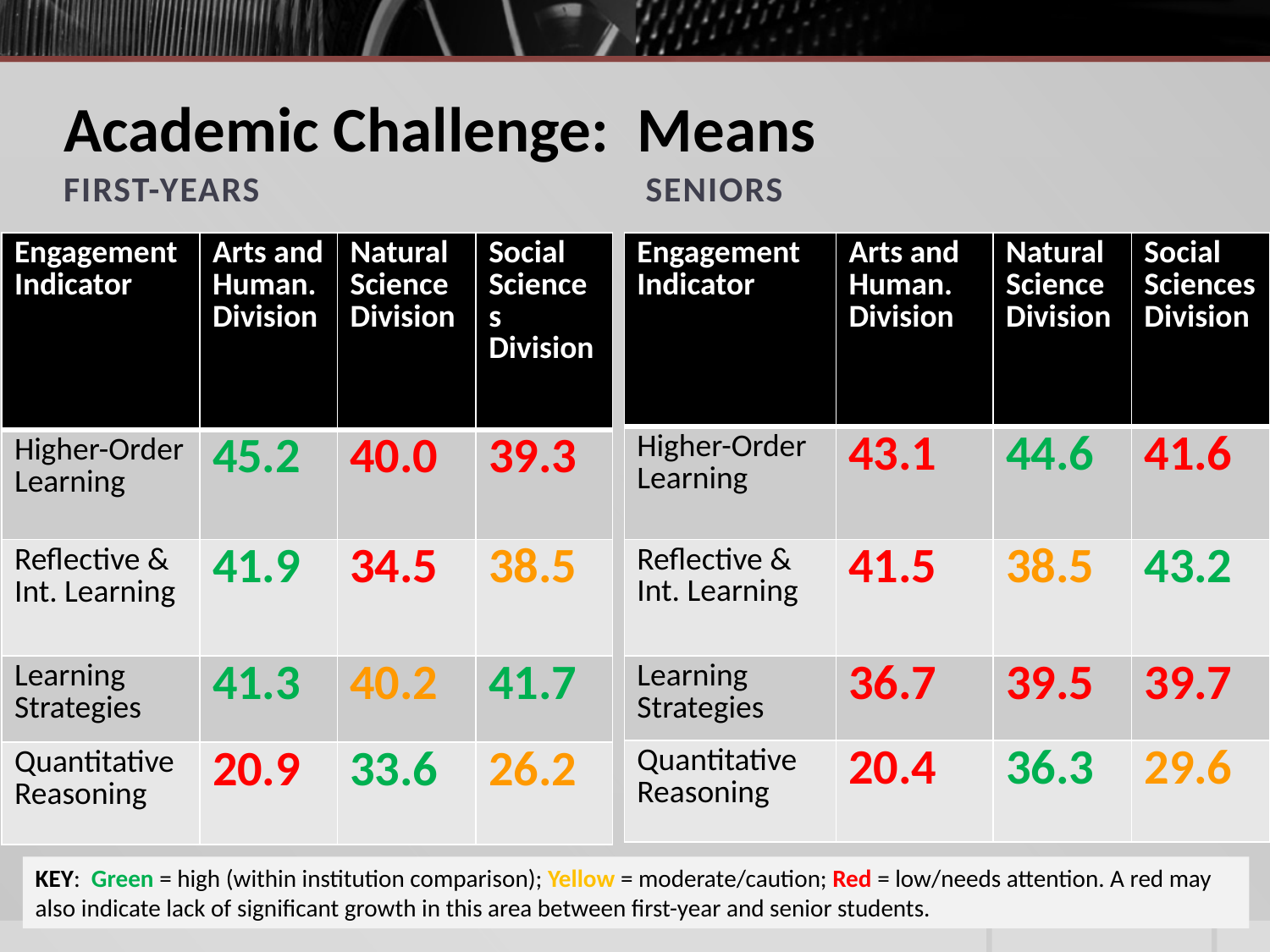

# Academic Challenge:  Means
First-Years
Seniors
| Engagement Indicator | Arts and Human. Division | Natural Science Division | Social Sciences Division |
| --- | --- | --- | --- |
| Higher-Order Learning | 45.2 | 40.0 | 39.3 |
| Reflective & Int. Learning | 41.9 | 34.5 | 38.5 |
| Learning Strategies | 41.3 | 40.2 | 41.7 |
| Quantitative Reasoning | 20.9 | 33.6 | 26.2 |
| Engagement Indicator | Arts and Human. Division | Natural Science Division | Social Sciences Division |
| --- | --- | --- | --- |
| Higher-Order Learning | 43.1 | 44.6 | 41.6 |
| Reflective & Int. Learning | 41.5 | 38.5 | 43.2 |
| Learning Strategies | 36.7 | 39.5 | 39.7 |
| Quantitative Reasoning | 20.4 | 36.3 | 29.6 |
KEY:  Green = high (within institution comparison); Yellow = moderate/caution; Red = low/needs attention. A red may also indicate lack of significant growth in this area between first-year and senior students.